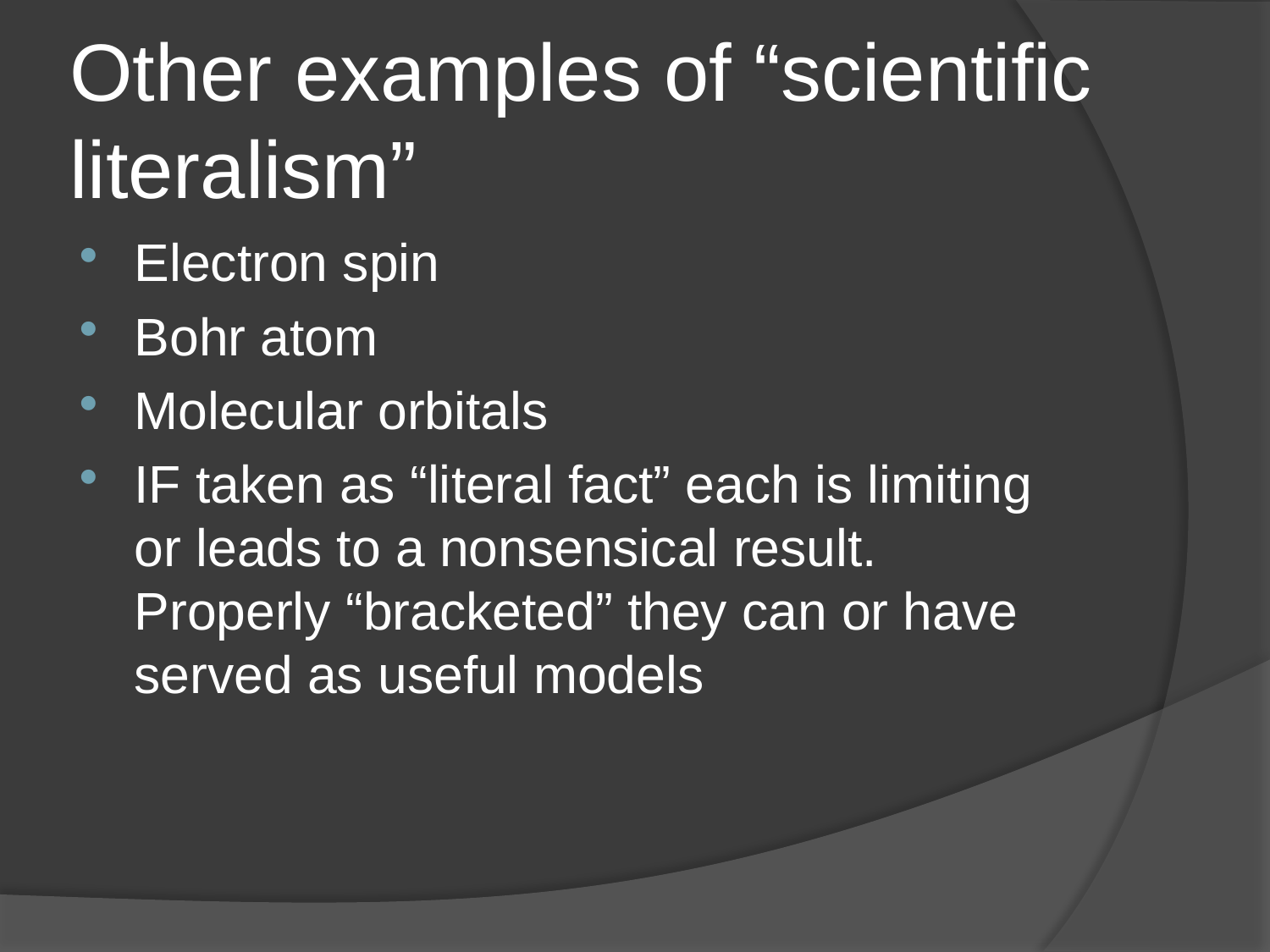

# Other examples of “scientific literalism”
Electron spin
Bohr atom
Molecular orbitals
IF taken as “literal fact” each is limiting or leads to a nonsensical result.  Properly “bracketed” they can or have served as useful models